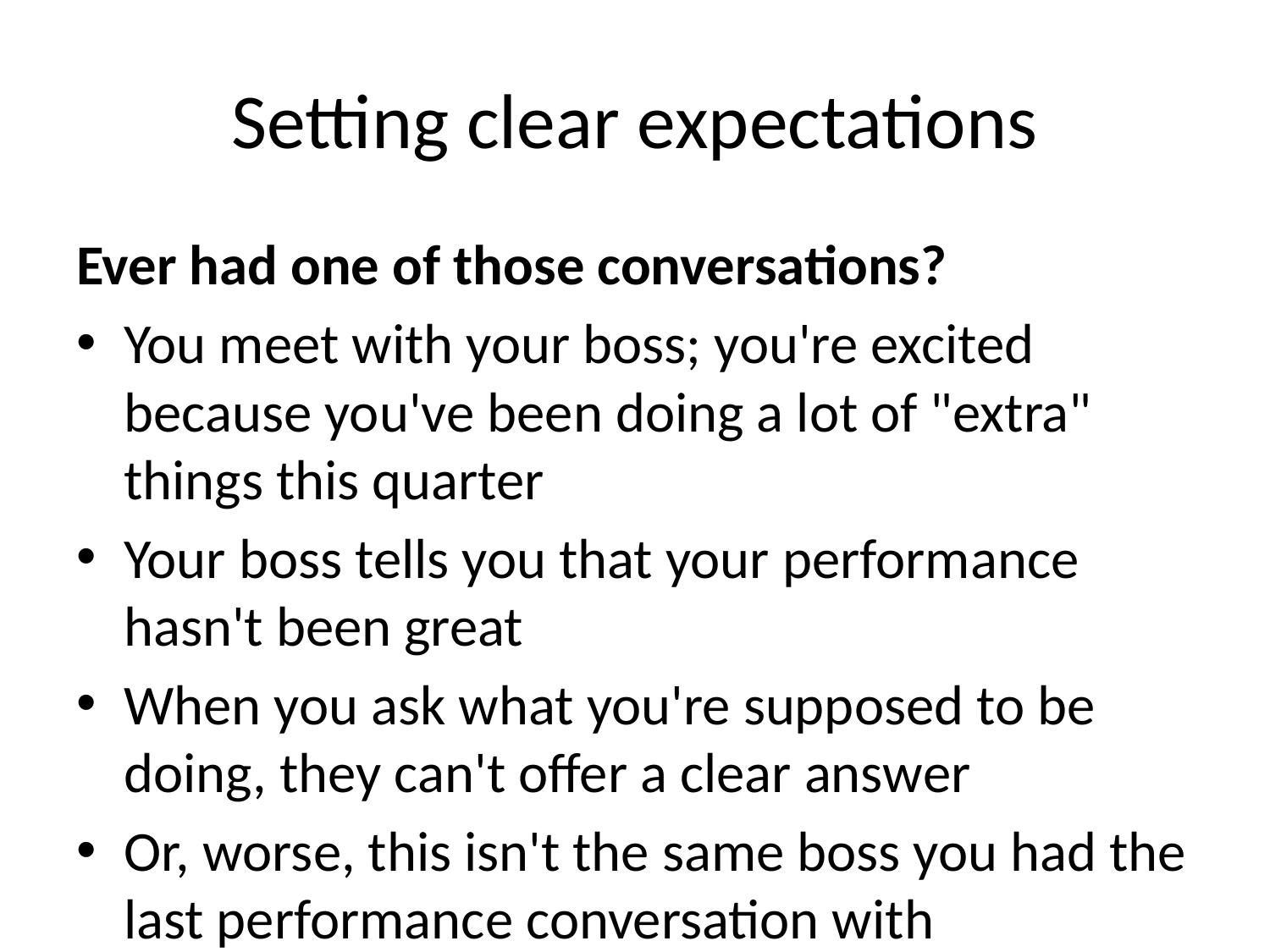

# Setting clear expectations
Ever had one of those conversations?
You meet with your boss; you're excited because you've been doing a lot of "extra" things this quarter
Your boss tells you that your performance hasn't been great
When you ask what you're supposed to be doing, they can't offer a clear answer
Or, worse, this isn't the same boss you had the last performance conversation with